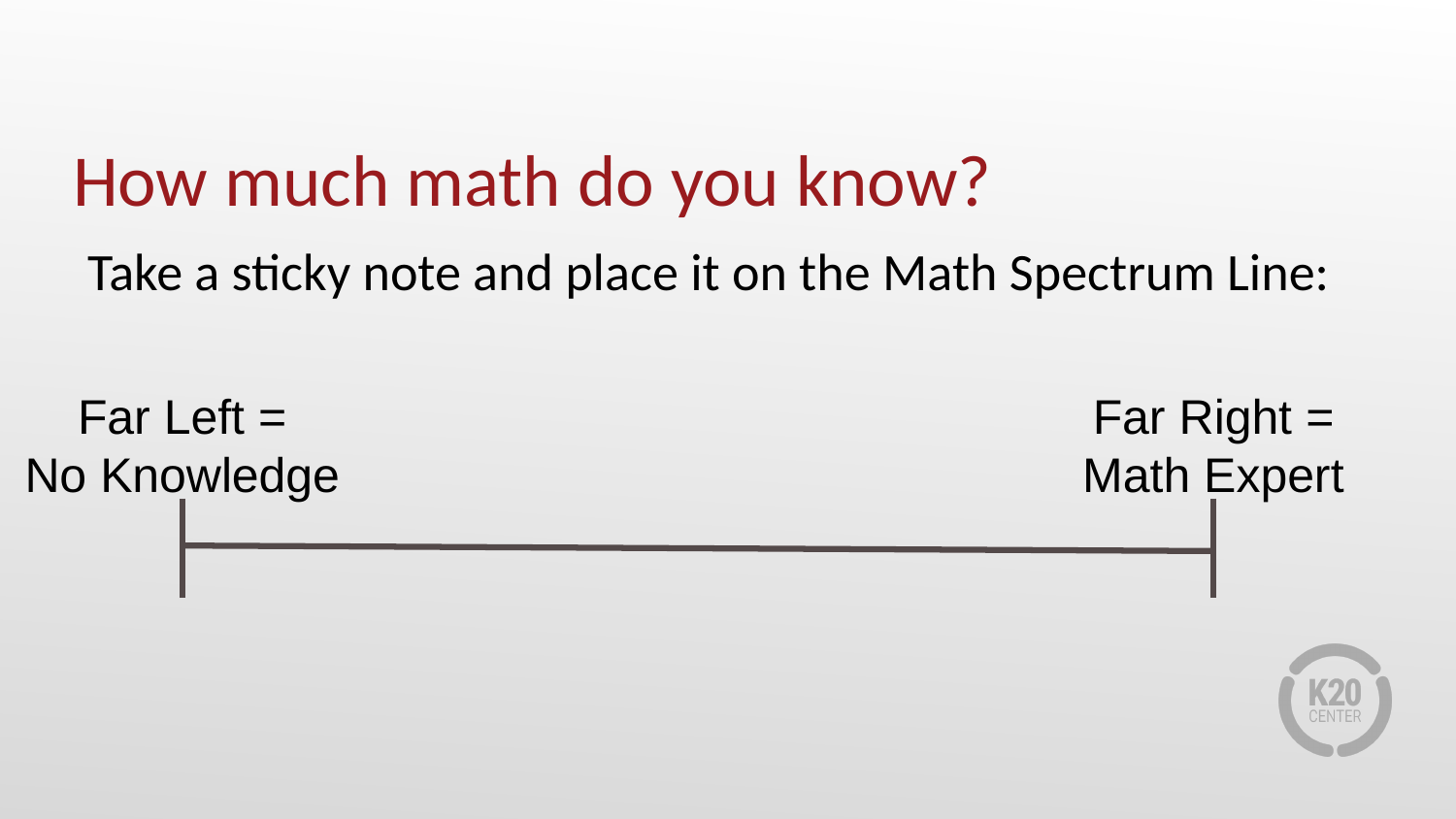

# How much math do you know?
Take a sticky note and place it on the Math Spectrum Line:

Far Left =
No Knowledge
Far Right =
Math Expert